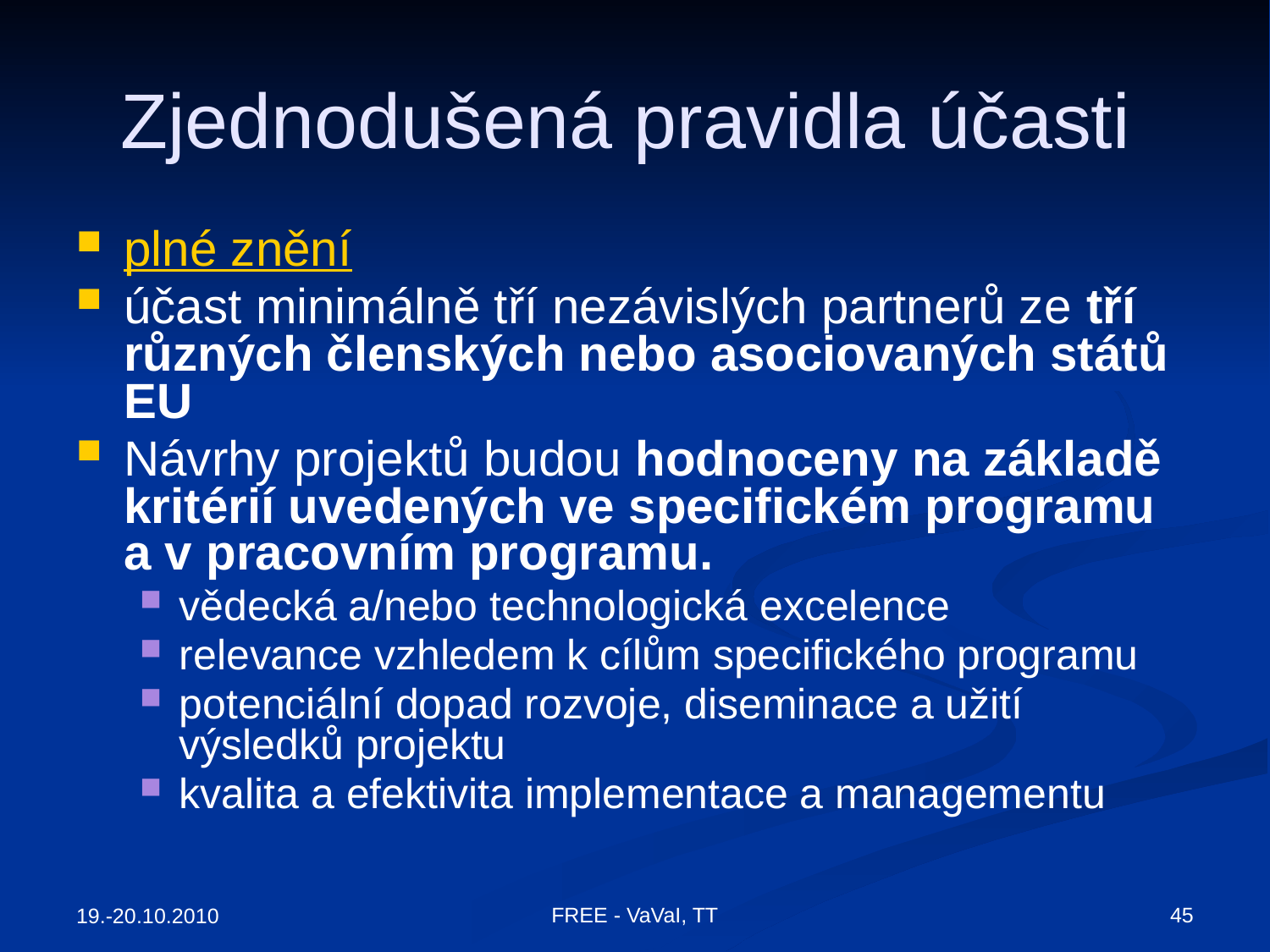

# Zjednodušená pravidla účasti
plné znění
účast minimálně tří nezávislých partnerů ze tří různých členských nebo asociovaných států EU
Návrhy projektů budou hodnoceny na základě kritérií uvedených ve specifickém programu a v pracovním programu.
vědecká a/nebo technologická excelence
relevance vzhledem k cílům specifického programu
potenciální dopad rozvoje, diseminace a užití výsledků projektu
kvalita a efektivita implementace a managementu
FREE - VaVaI, TT
45
19.-20.10.2010